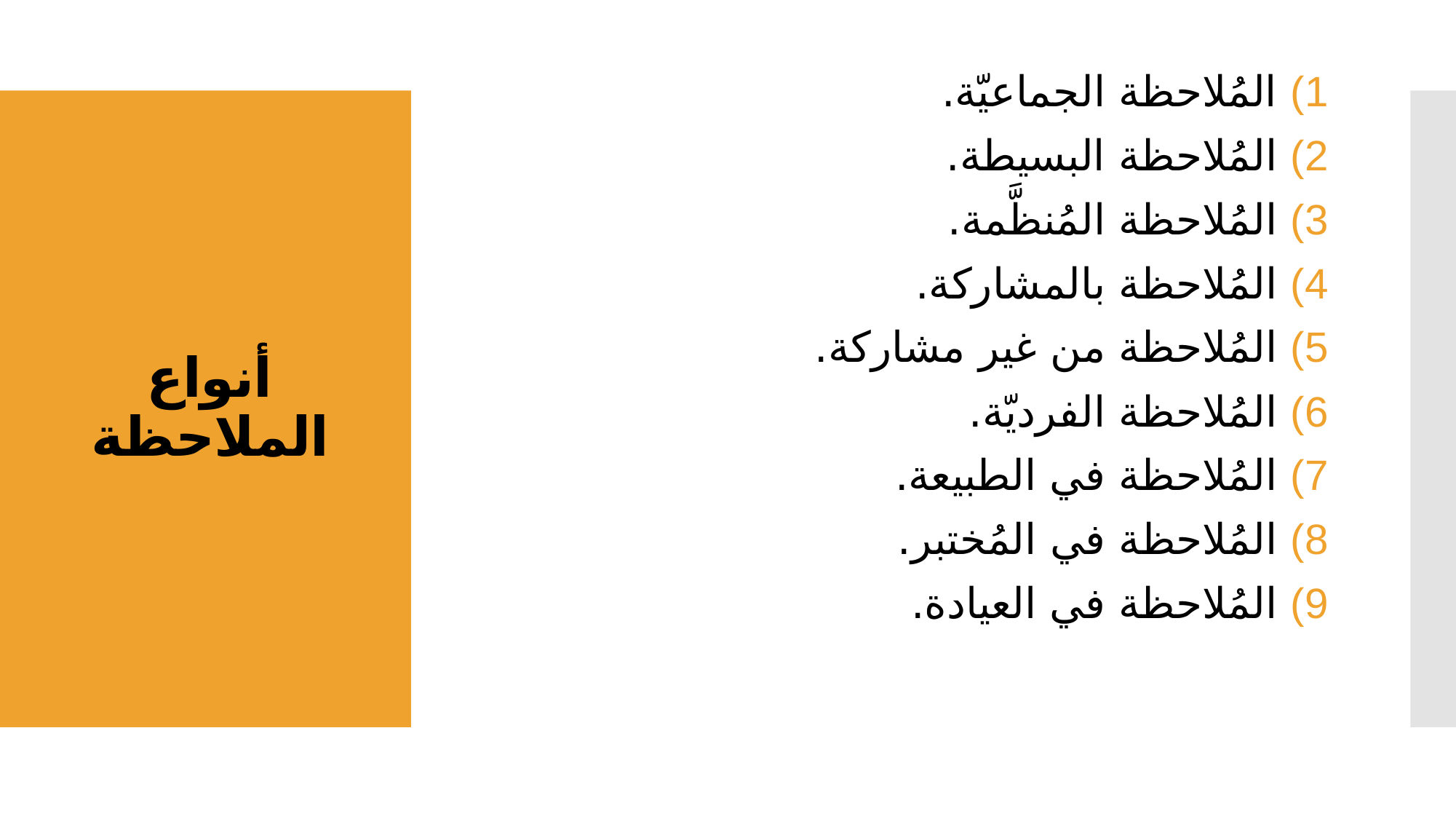

المُلاحظة الجماعيّة.
المُلاحظة البسيطة.
المُلاحظة المُنظَّمة.
المُلاحظة بالمشاركة.
المُلاحظة من غير مشاركة.
المُلاحظة الفرديّة.
المُلاحظة في الطبيعة.
المُلاحظة في المُختبر.
المُلاحظة في العيادة.
# أنواع الملاحظة